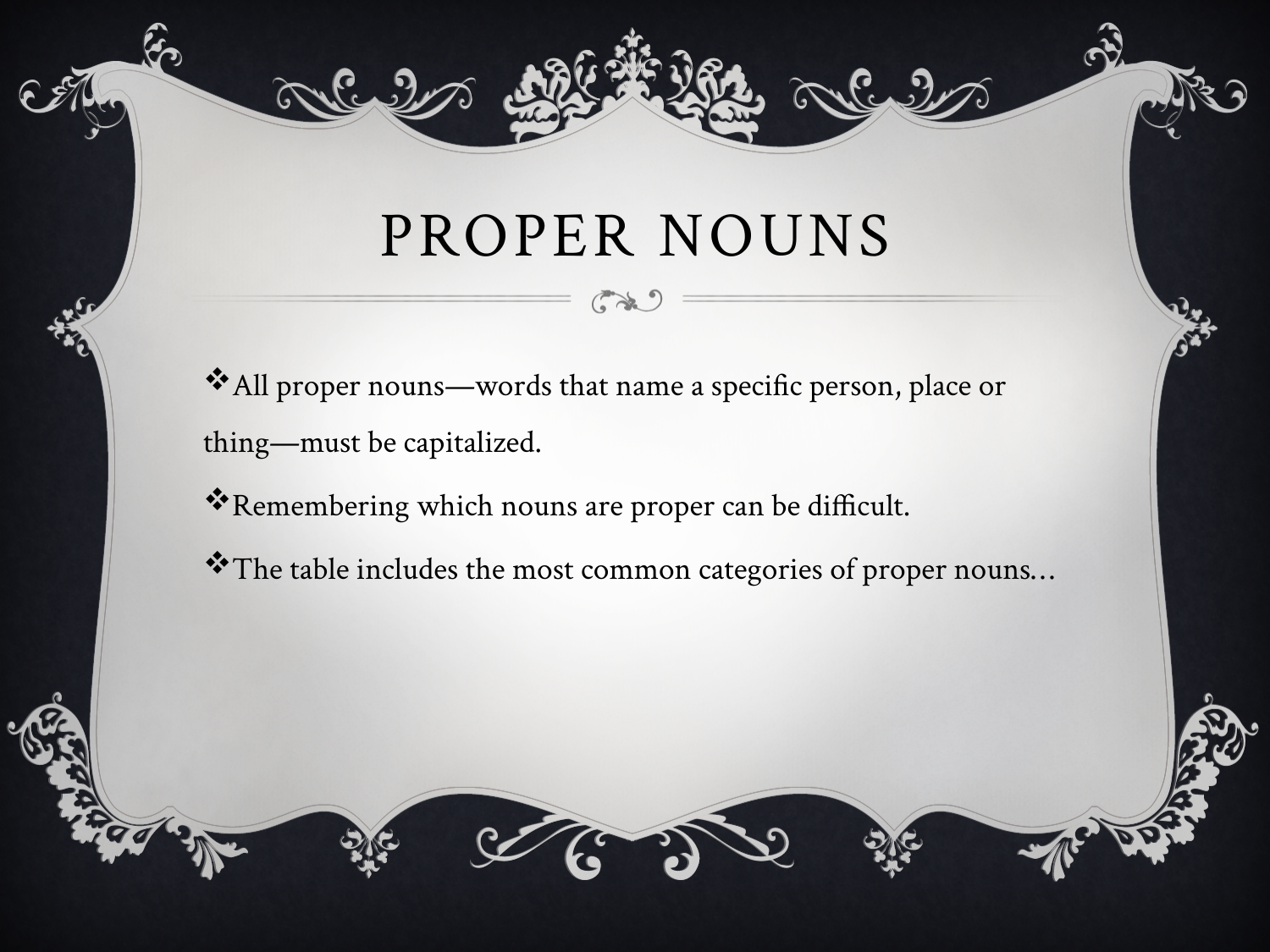

# Proper Nouns
All proper nouns—words that name a specific person, place or thing—must be capitalized.
Remembering which nouns are proper can be difficult.
The table includes the most common categories of proper nouns…